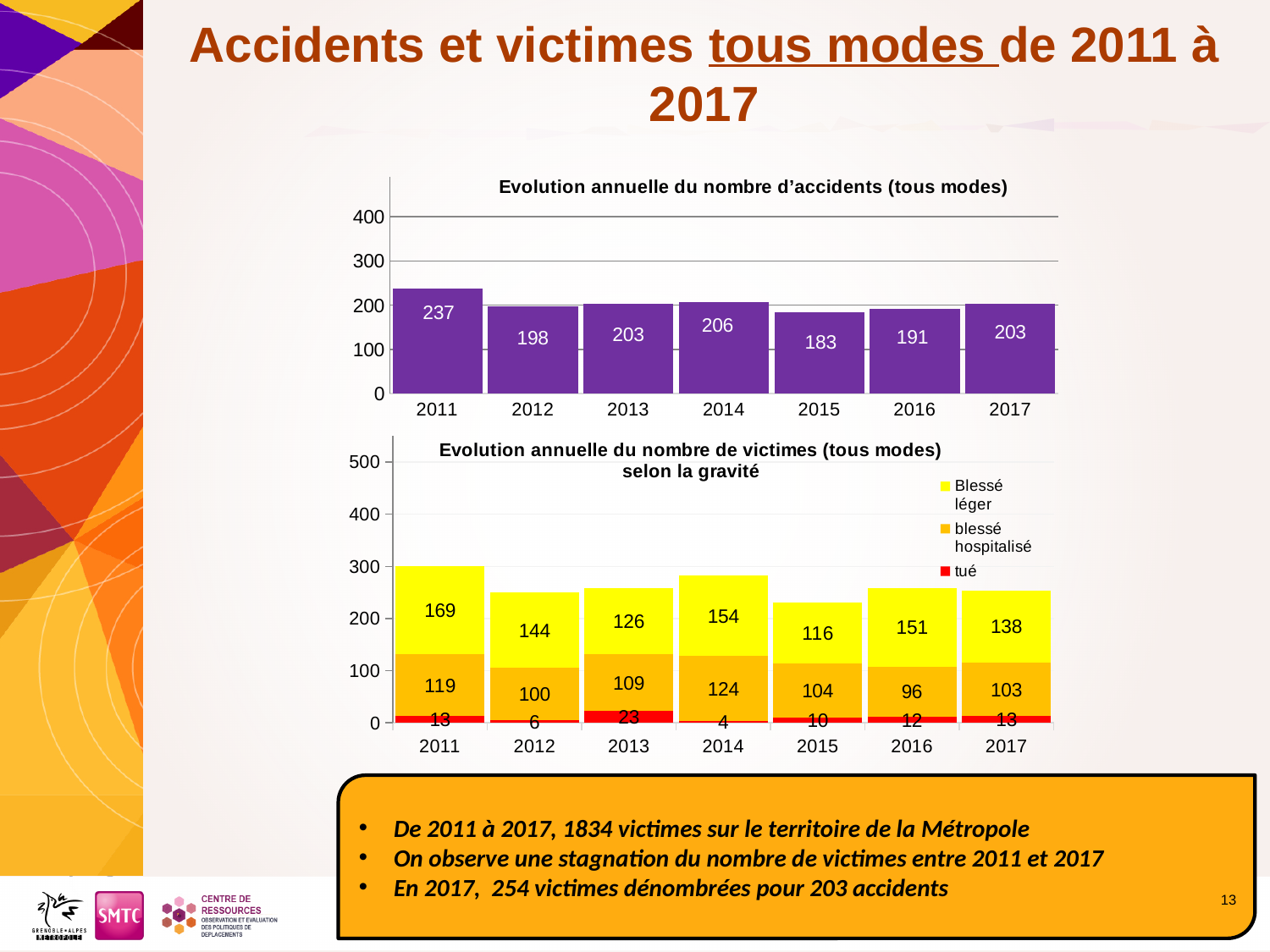

Accidents et victimes tous modes de 2011 à 2017

### Chart: Evolution annuelle du nombre d’accidents (tous modes)

| Category | Accidents |
|---|---|
| 2011 | 237.0 |
| 2012 | 198.0 |
| 2013 | 203.0 |
| 2014 | 206.0 |
| 2015 | 183.0 |
| 2016 | 191.0 |
| 2017 | 203.0 |

### Chart: Evolution annuelle du nombre de victimes (tous modes) selon la gravité

| Category | tué | blessé hospitalisé | Blessé léger |
|---|---|---|---|
| 2011 | 13.0 | 119.0 | 169.0 |
| 2012 | 6.0 | 100.0 | 144.0 |
| 2013 | 23.0 | 109.0 | 126.0 |
| 2014 | 4.0 | 124.0 | 154.0 |
| 2015 | 10.0 | 104.0 | 116.0 |
| 2016 | 12.0 | 96.0 | 151.0 |
| 2017 | 13.0 | 103.0 | 138.0 |
De 2011 à 2017, 1834 victimes sur le territoire de la Métropole
On observe une stagnation du nombre de victimes entre 2011 et 2017
En 2017,  254 victimes dénombrées pour 203 accidents
13